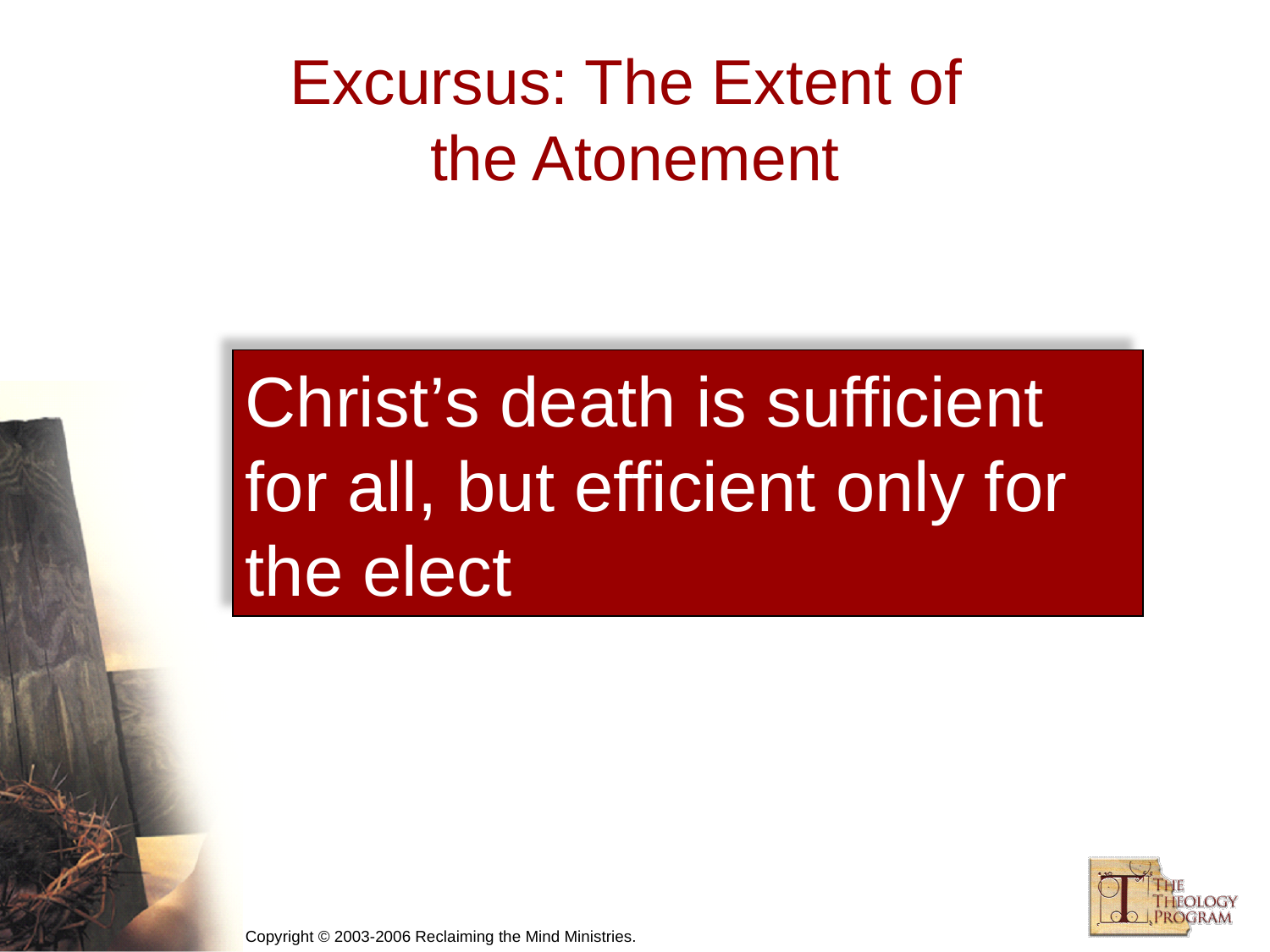

# Excursus: The Extent of the Atonement
Christ’s death is sufficient for all, but efficient only for the elect